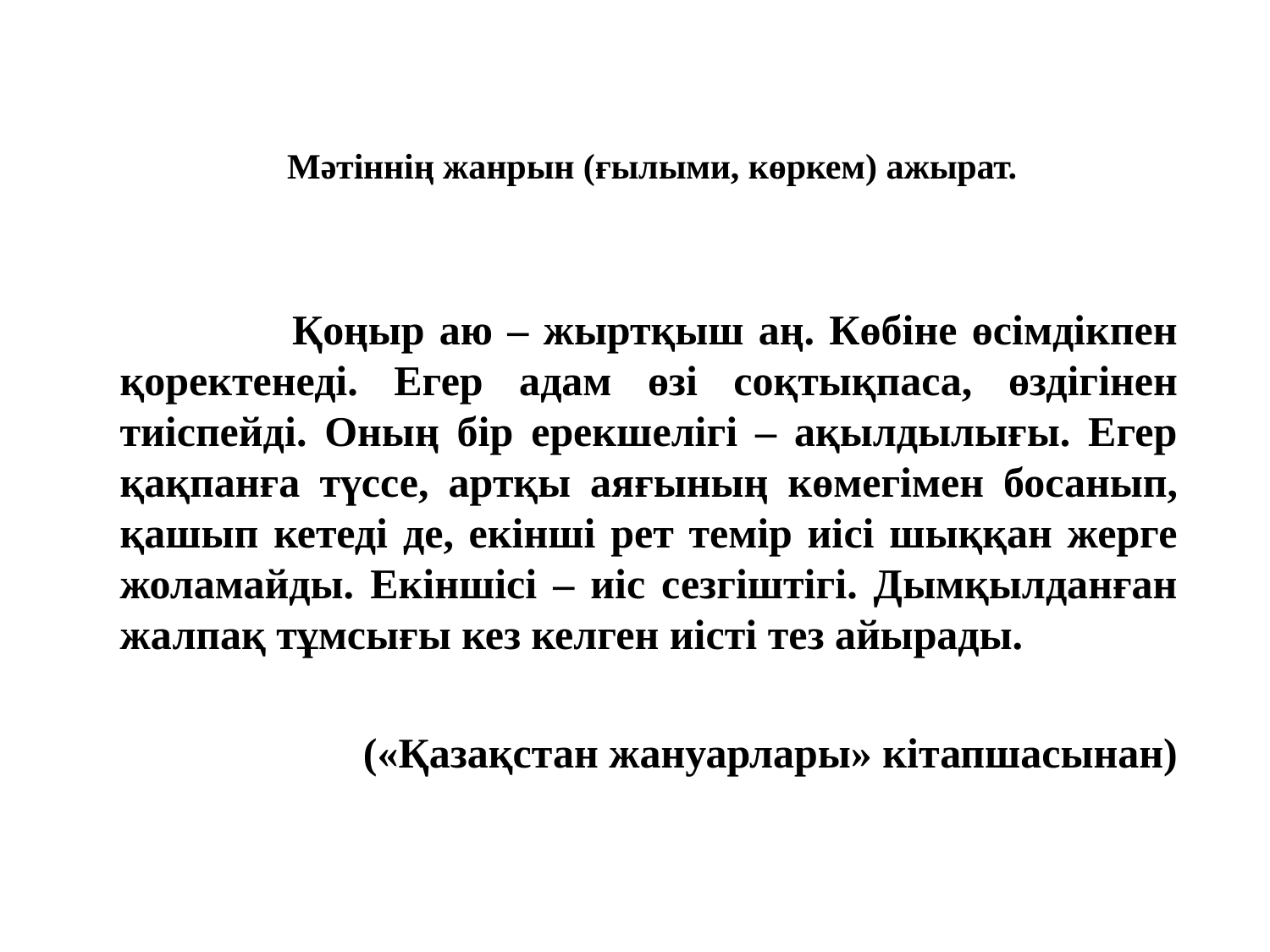

# Мәтіннің жанрын (ғылыми, көркем) ажырат.
               Қоңыр аю – жыртқыш аң. Көбіне өсімдікпен қоректенеді. Егер адам өзі соқтықпаса, өздігінен тиіспейді. Оның бір ерекшелігі – ақылдылығы. Егер қақпанға түссе, артқы аяғының көмегімен босанып, қашып кетеді де, екінші рет темір иісі шыққан жерге жоламайды. Екіншісі – иіс сезгіштігі. Дымқылданған жалпақ тұмсығы кез келген иісті тез айырады.

(«Қазақстан жануарлары» кітапшасынан)